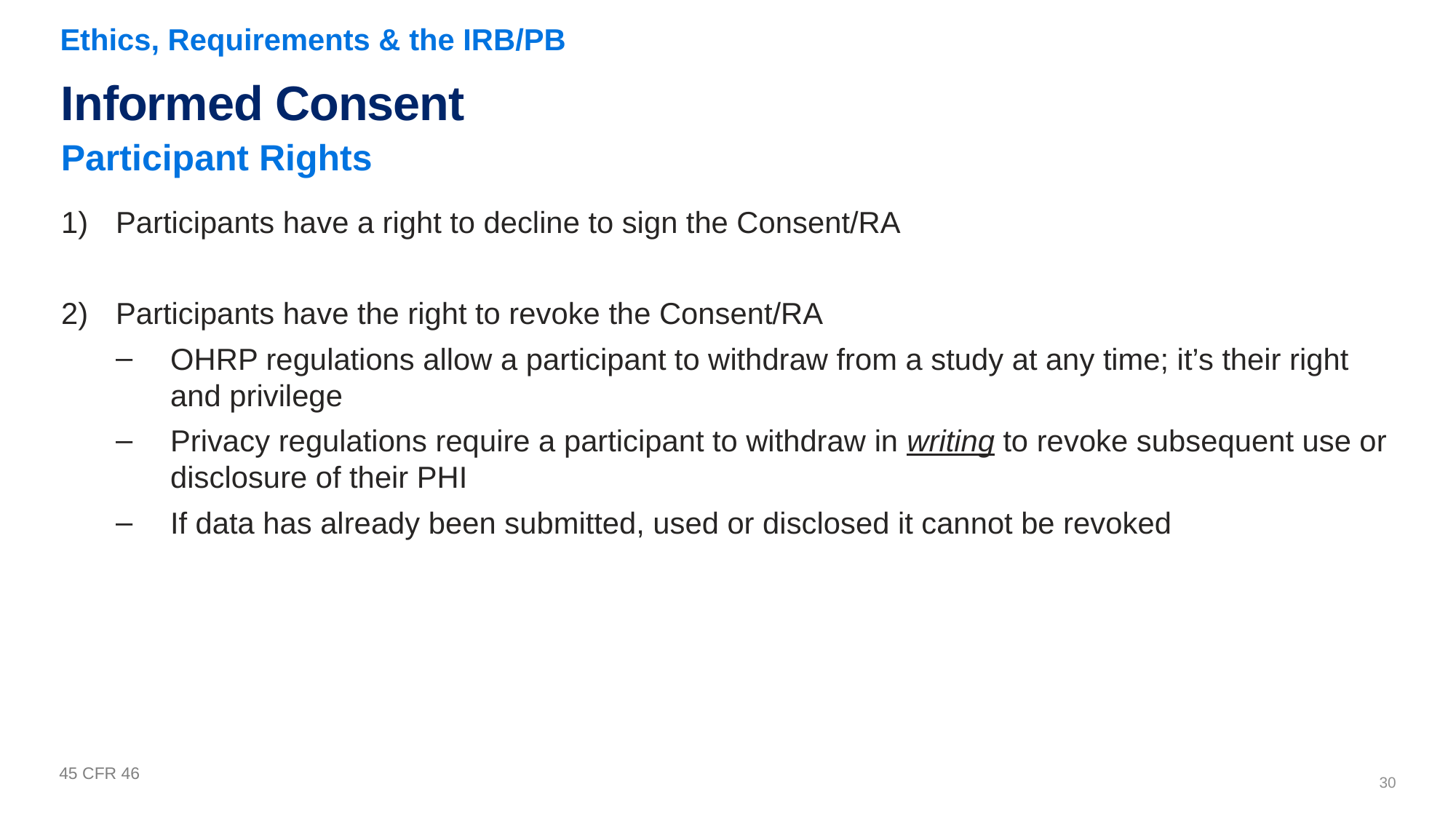

Ethics, Requirements & the IRB/PB
# Informed Consent
Participant Rights
Participants have a right to decline to sign the Consent/RA

Participants have the right to revoke the Consent/RA
OHRP regulations allow a participant to withdraw from a study at any time; it’s their right and privilege
Privacy regulations require a participant to withdraw in writing to revoke subsequent use or disclosure of their PHI
If data has already been submitted, used or disclosed it cannot be revoked

30
45 CFR 46